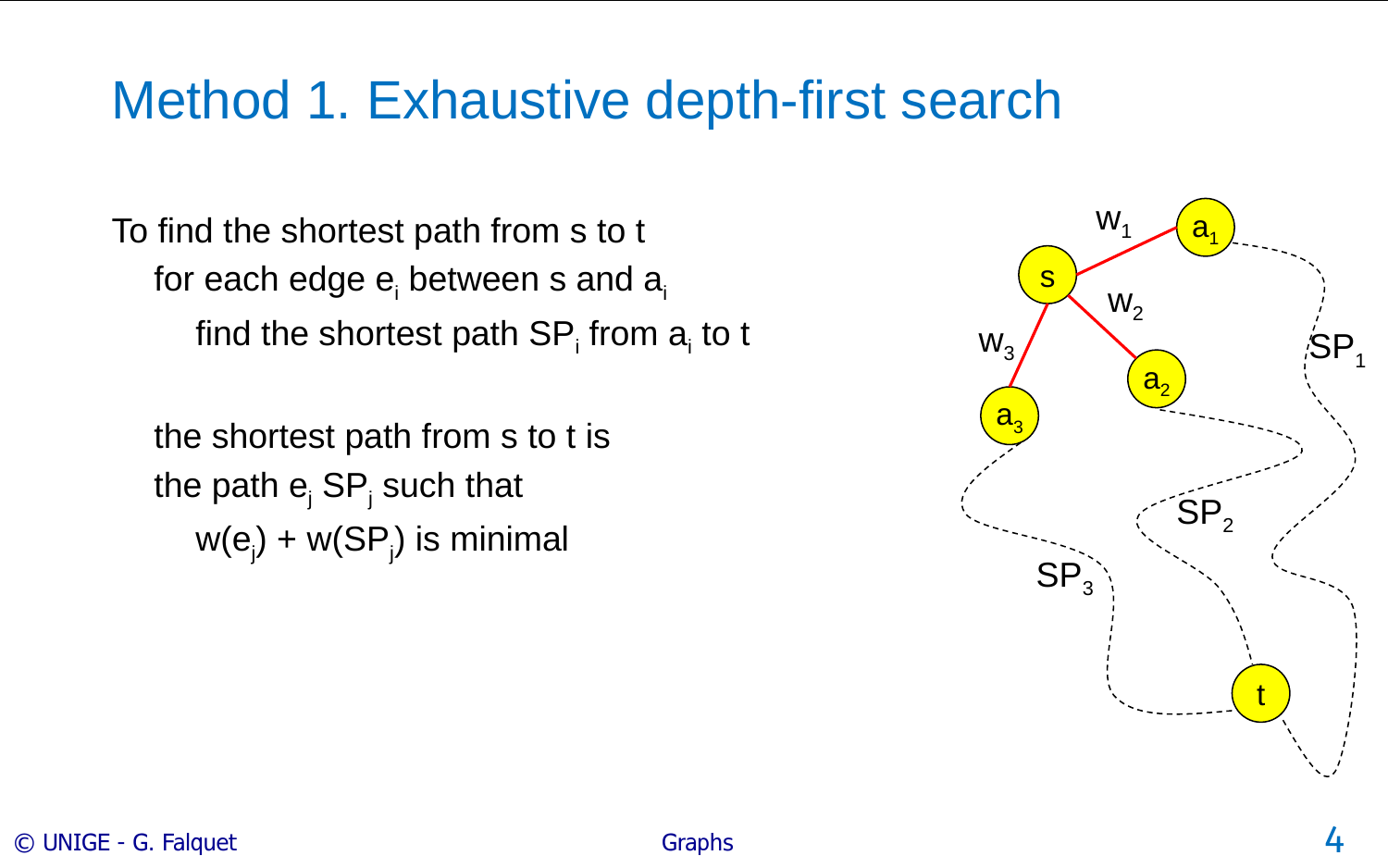

# Method 1. Exhaustive depth-first search

To find the shortest path from s to t
for each edge ei between s and ai
find the shortest path SPi from ai to t

the shortest path from s to t is
the path ej SPj such that
w(ej) + w(SPj) is minimal

w1
a1

s
w2
w3
SP1
a2
a3

SP2
SP3
t
4
Graphs
© UNIGE - G. Falquet